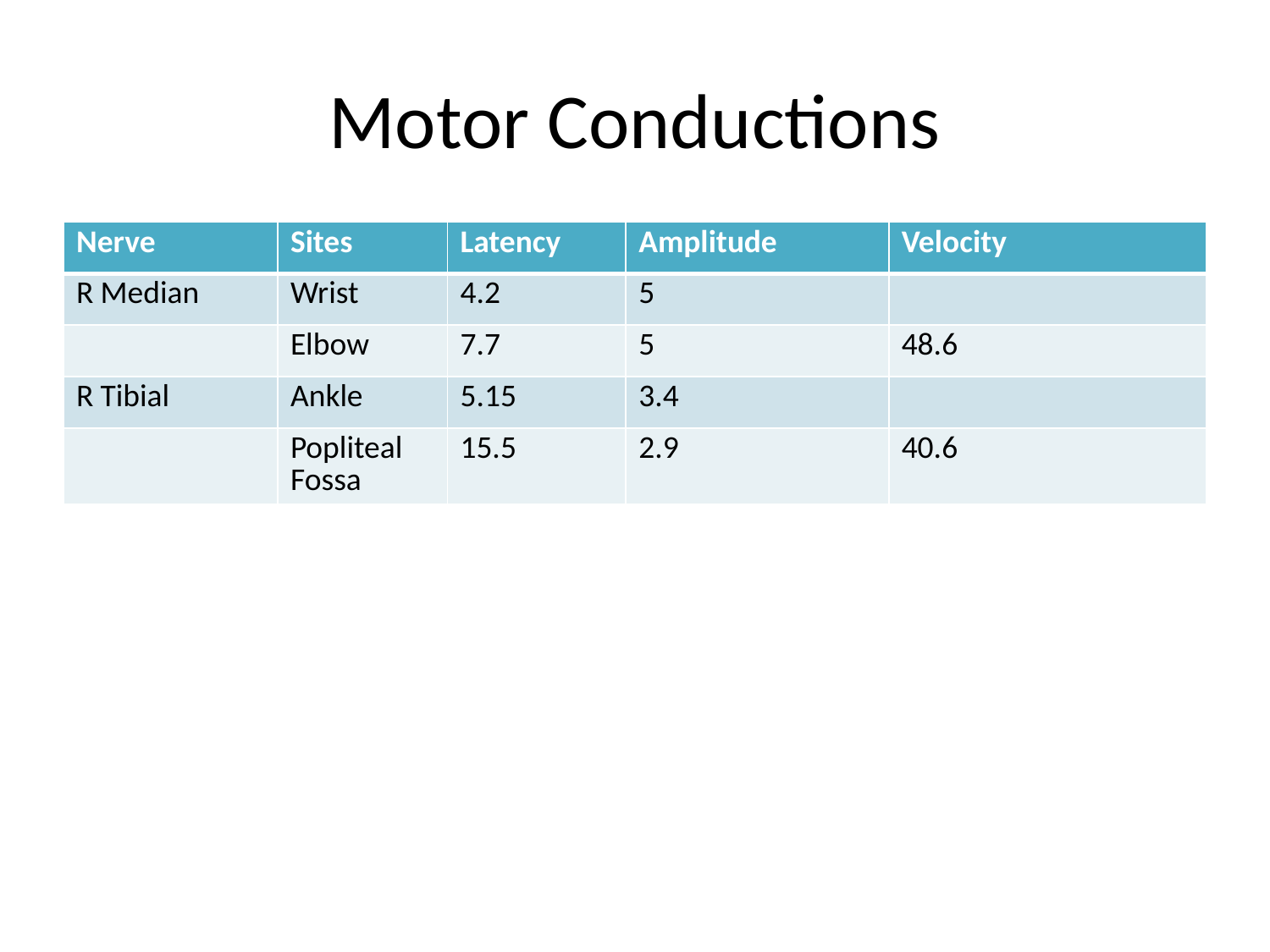

# Motor Conductions
| Nerve | Sites | Latency | Amplitude | Velocity |
| --- | --- | --- | --- | --- |
| R Median | Wrist | 4.2 | 5 |  |
|  | Elbow | 7.7 | 5 | 48.6 |
| R Tibial | Ankle | 5.15 | 3.4 |  |
|  | Popliteal Fossa | 15.5 | 2.9 | 40.6 |